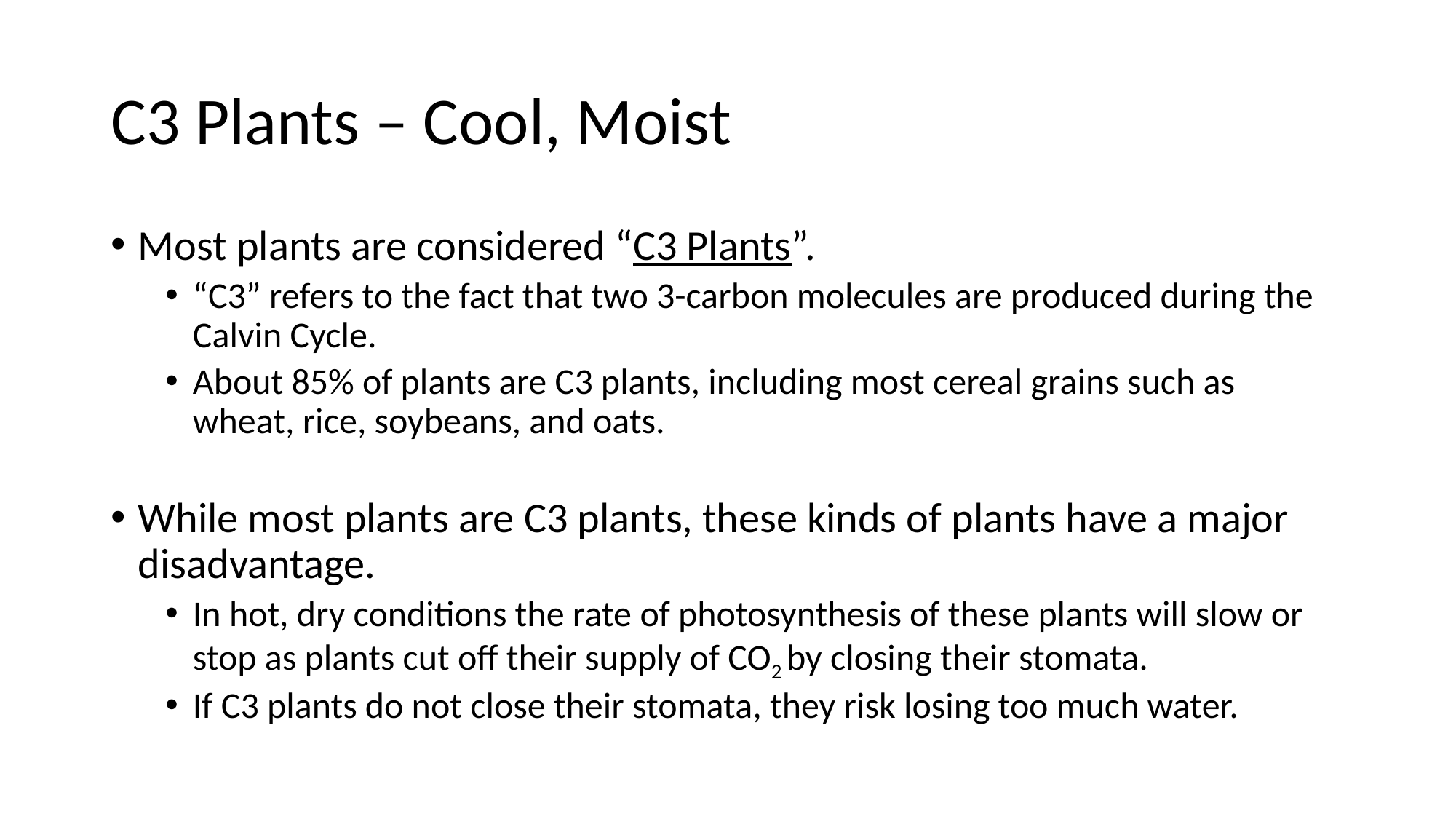

# C3 Plants – Cool, Moist
Most plants are considered “C3 Plants”.
“C3” refers to the fact that two 3-carbon molecules are produced during the Calvin Cycle.
About 85% of plants are C3 plants, including most cereal grains such as wheat, rice, soybeans, and oats.
While most plants are C3 plants, these kinds of plants have a major disadvantage.
In hot, dry conditions the rate of photosynthesis of these plants will slow or stop as plants cut off their supply of CO2 by closing their stomata.
If C3 plants do not close their stomata, they risk losing too much water.